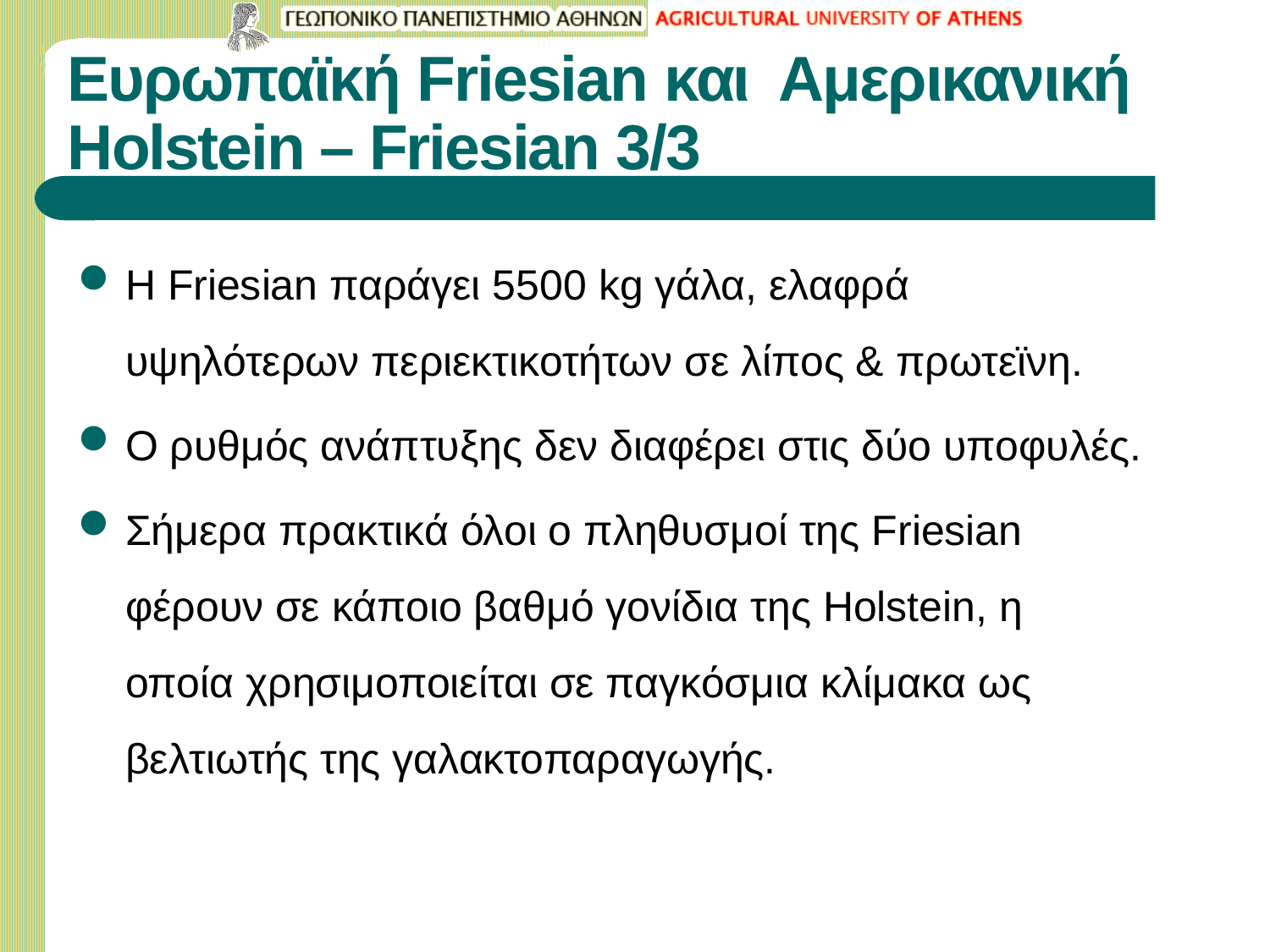

# Ευρωπαϊκή Friesian και  Αμερικανική Holstein – Friesian 3/3
Η Friesian παράγει 5500 kg γάλα, ελαφρά υψηλότερων περιεκτικοτήτων σε λίπος & πρωτεϊνη.
Ο ρυθμός ανάπτυξης δεν διαφέρει στις δύο υποφυλές.
Σήμερα πρακτικά όλοι ο πληθυσμοί της Friesian φέρουν σε κάποιο βαθμό γονίδια της Holstein, η οποία χρησιμοποιείται σε παγκόσμια κλίμακα ως βελτιωτής της γαλακτοπαραγωγής.